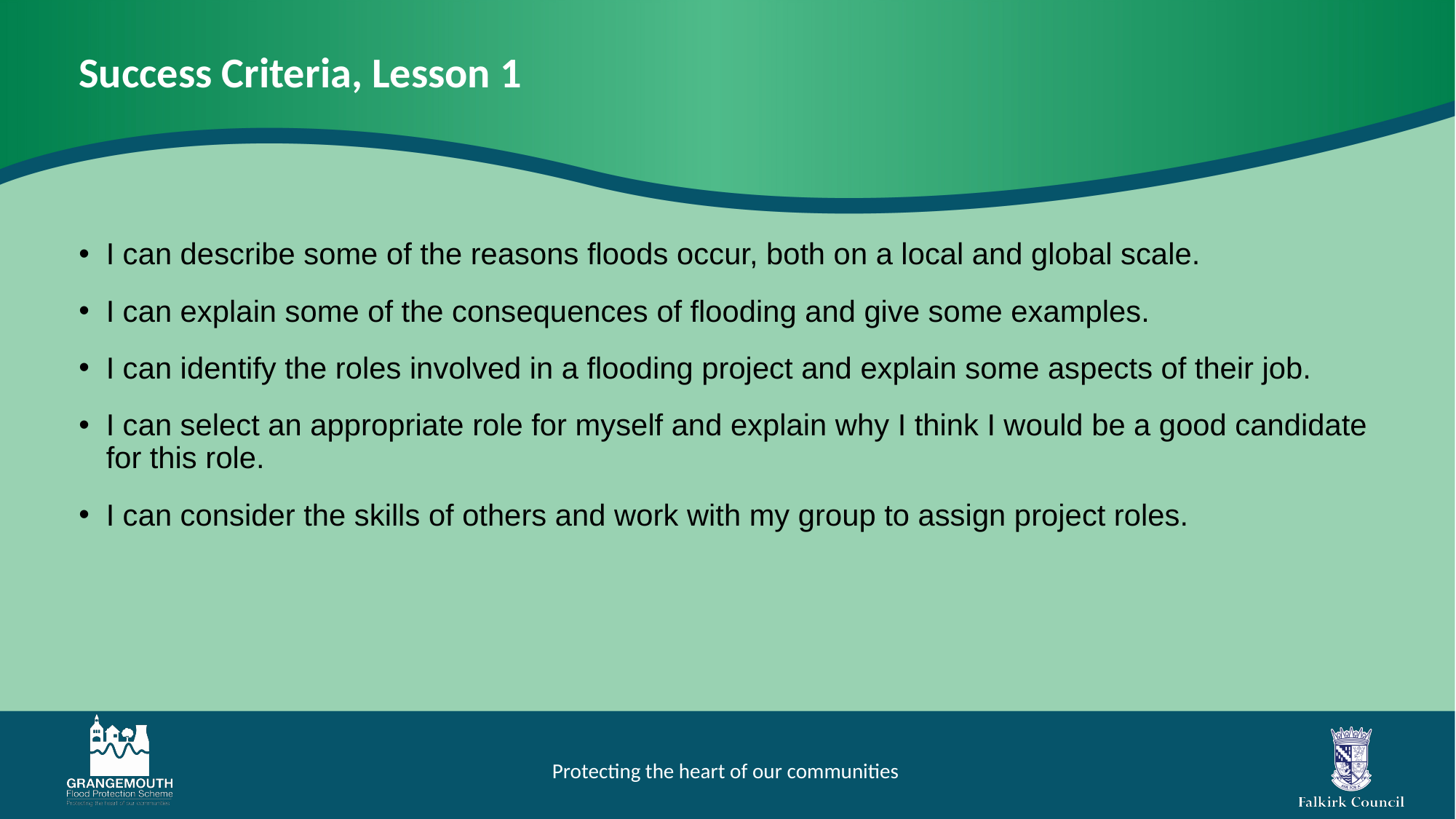

Success Criteria, Lesson 1
I can describe some of the reasons floods occur, both on a local and global scale.
I can explain some of the consequences of flooding and give some examples.
I can identify the roles involved in a flooding project and explain some aspects of their job.
I can select an appropriate role for myself and explain why I think I would be a good candidate for this role.
I can consider the skills of others and work with my group to assign project roles.